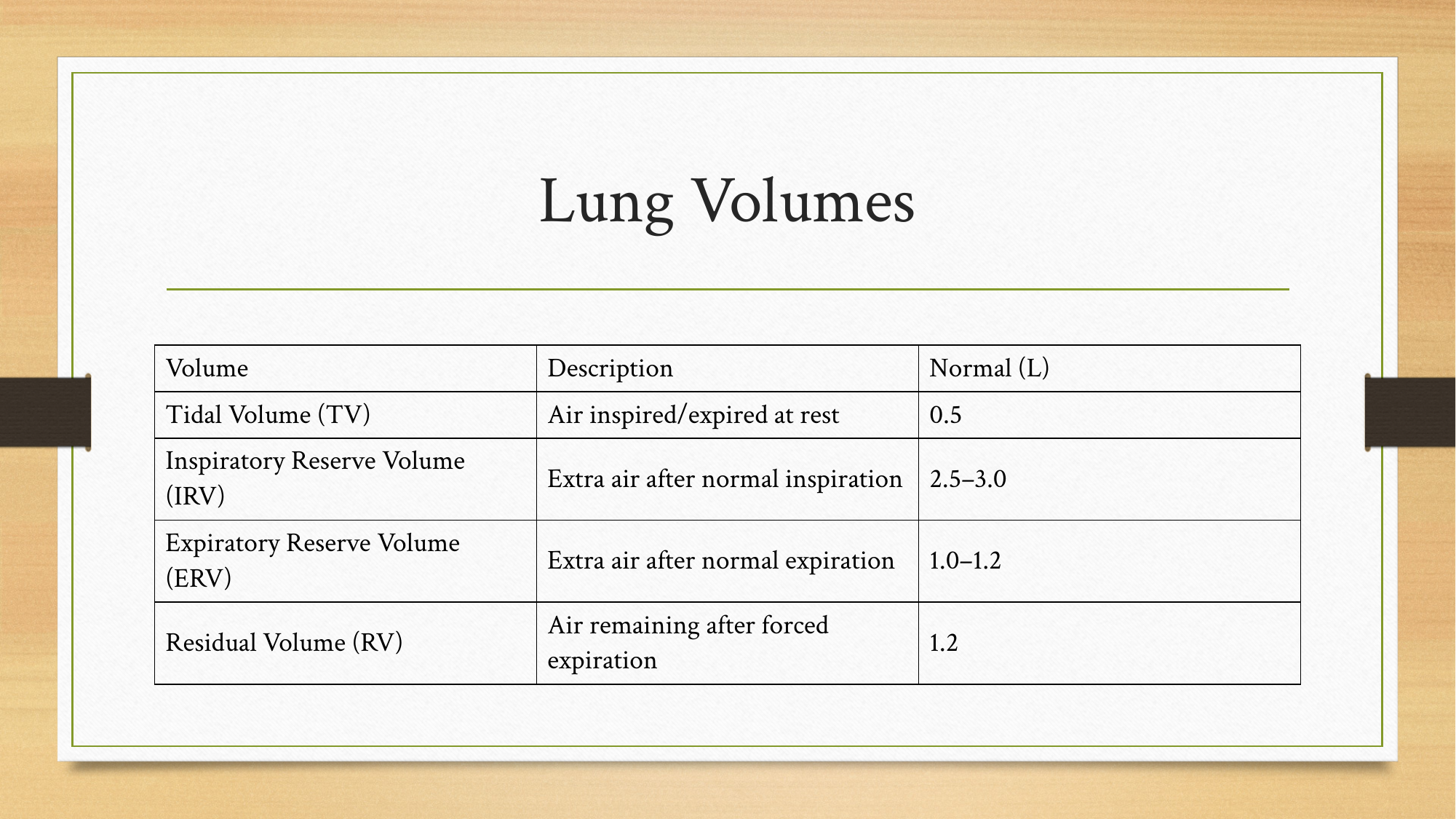

# Lung Volumes
| Volume | Description | Normal (L) |
| --- | --- | --- |
| Tidal Volume (TV) | Air inspired/expired at rest | 0.5 |
| Inspiratory Reserve Volume (IRV) | Extra air after normal inspiration | 2.5–3.0 |
| Expiratory Reserve Volume (ERV) | Extra air after normal expiration | 1.0–1.2 |
| Residual Volume (RV) | Air remaining after forced expiration | 1.2 |